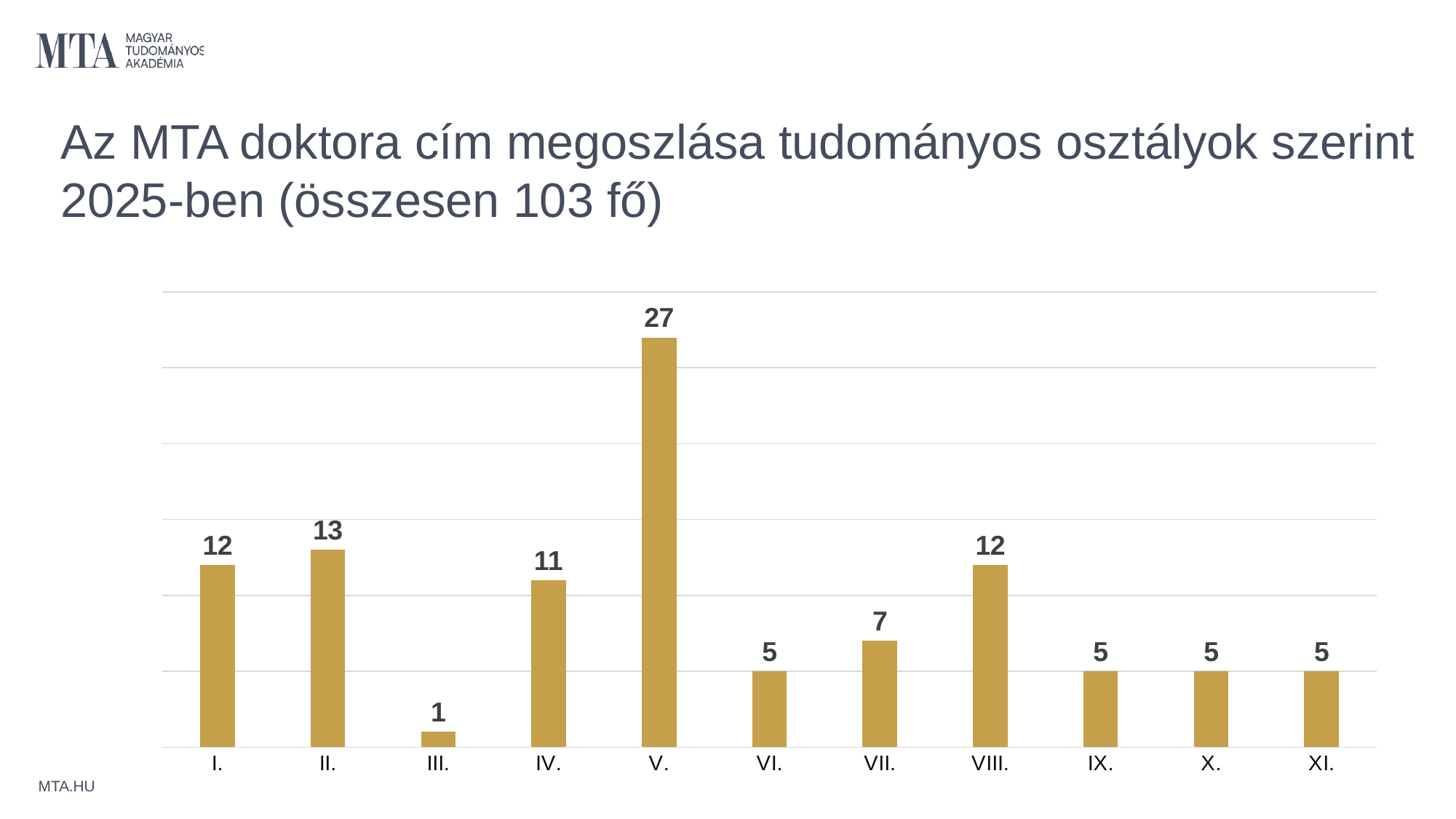

Az MTA doktora cím megoszlása tudományos osztályok szerint 2025-ben (összesen 103 fő)

### Chart

| Category | Oszlop3 |
|---|---|
| I. | 12.0 |
| II. | 13.0 |
| III. | 1.0 |
| IV. | 11.0 |
| V. | 27.0 |
| VI. | 5.0 |
| VII. | 7.0 |
| VIII. | 12.0 |
| IX. | 5.0 |
| X. | 5.0 |
| XI. | 5.0 |